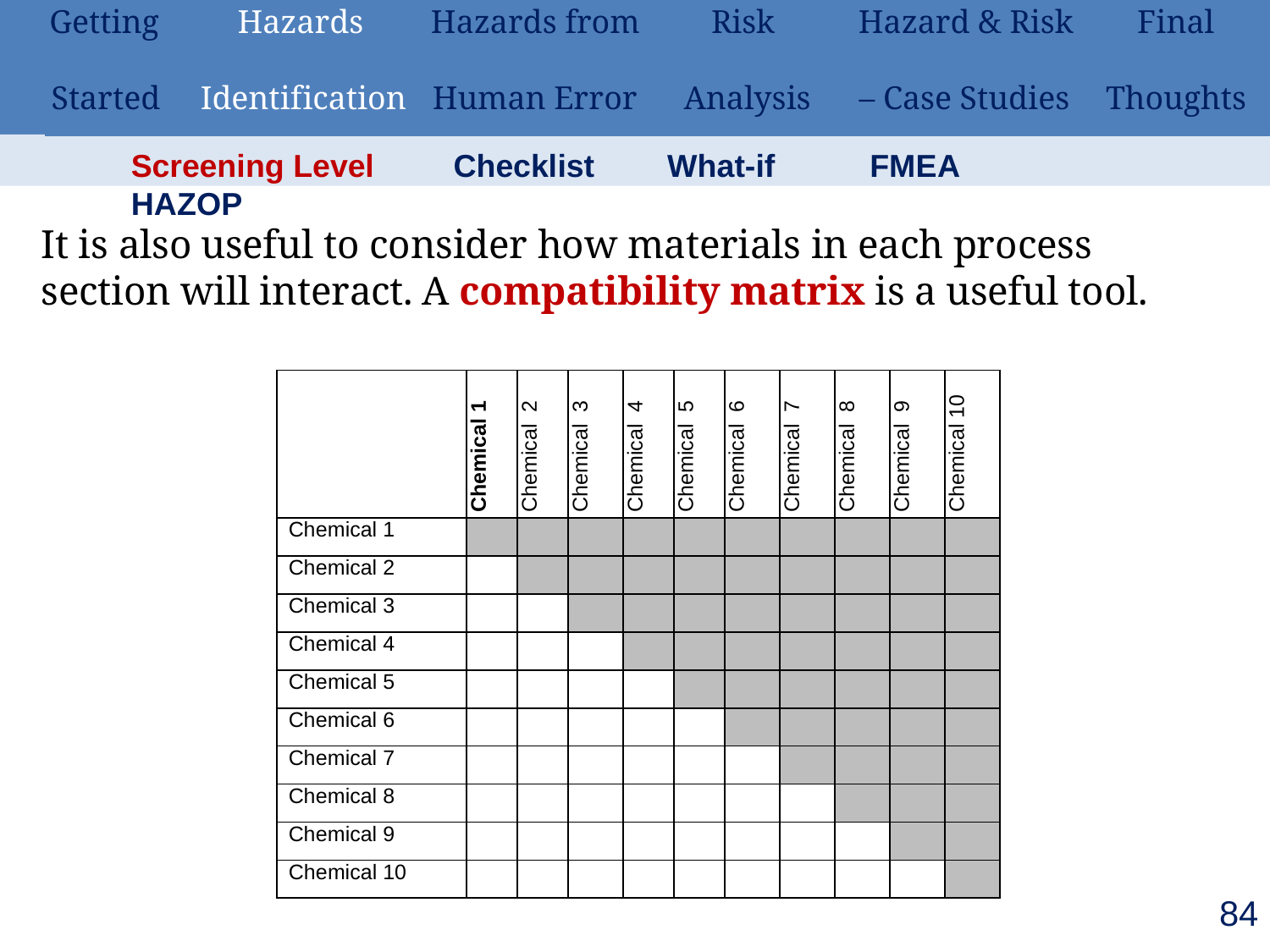

| Getting | Hazards | Hazards from | Risk | Hazard & Risk | Final |
| --- | --- | --- | --- | --- | --- |
| Started | Identification | Human Error | Analysis | – Case Studies | Thoughts |

Screening Level	Checklist	What-if	FMEA	HAZOP
It is also useful to consider how materials in each process section will interact.	A compatibility matrix is a useful tool.
|  | Chemical 1 | Chemical 2 | Chemical 3 | Chemical 4 | Chemical 5 | Chemical 6 | Chemical 7 | Chemical 8 | Chemical 9 | Chemical 10 |
| --- | --- | --- | --- | --- | --- | --- | --- | --- | --- | --- |
| Chemical 1 |  |  |  |  |  |  |  |  |  |  |
| Chemical 2 |  |  |  |  |  |  |  |  |  |  |
| Chemical 3 |  |  |  |  |  |  |  |  |  |  |
| Chemical 4 |  |  |  |  |  |  |  |  |  |  |
| Chemical 5 |  |  |  |  |  |  |  |  |  |  |
| Chemical 6 |  |  |  |  |  |  |  |  |  |  |
| Chemical 7 |  |  |  |  |  |  |  |  |  |  |
| Chemical 8 |  |  |  |  |  |  |  |  |  |  |
| Chemical 9 |  |  |  |  |  |  |  |  |  |  |
| Chemical 10 |  |  |  |  |  |  |  |  |  |  |
84